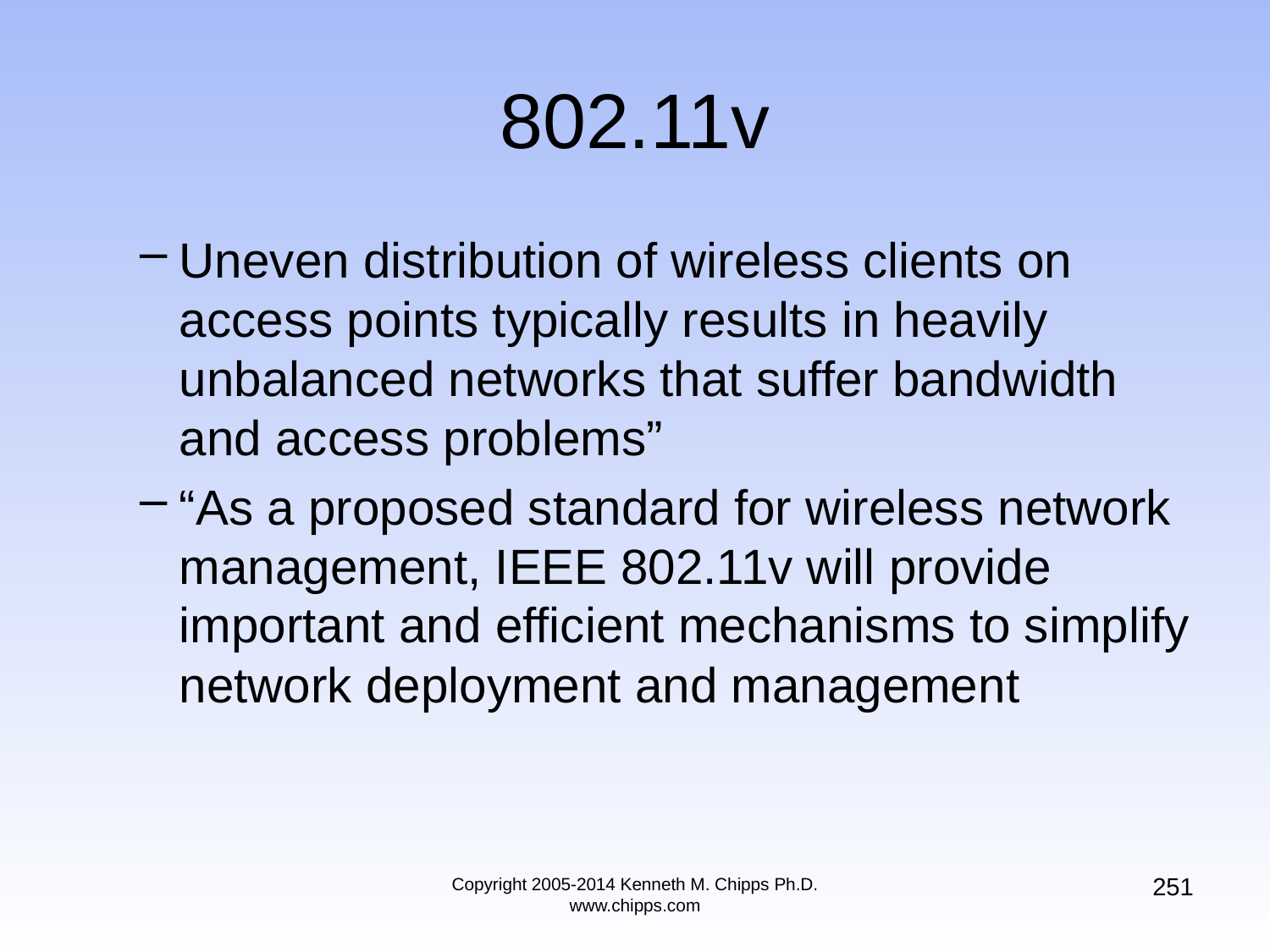

# 802.11v
Uneven distribution of wireless clients on access points typically results in heavily unbalanced networks that suffer bandwidth and access problems”
“As a proposed standard for wireless network management, IEEE 802.11v will provide important and efficient mechanisms to simplify network deployment and management
251
Copyright 2005-2014 Kenneth M. Chipps Ph.D. www.chipps.com